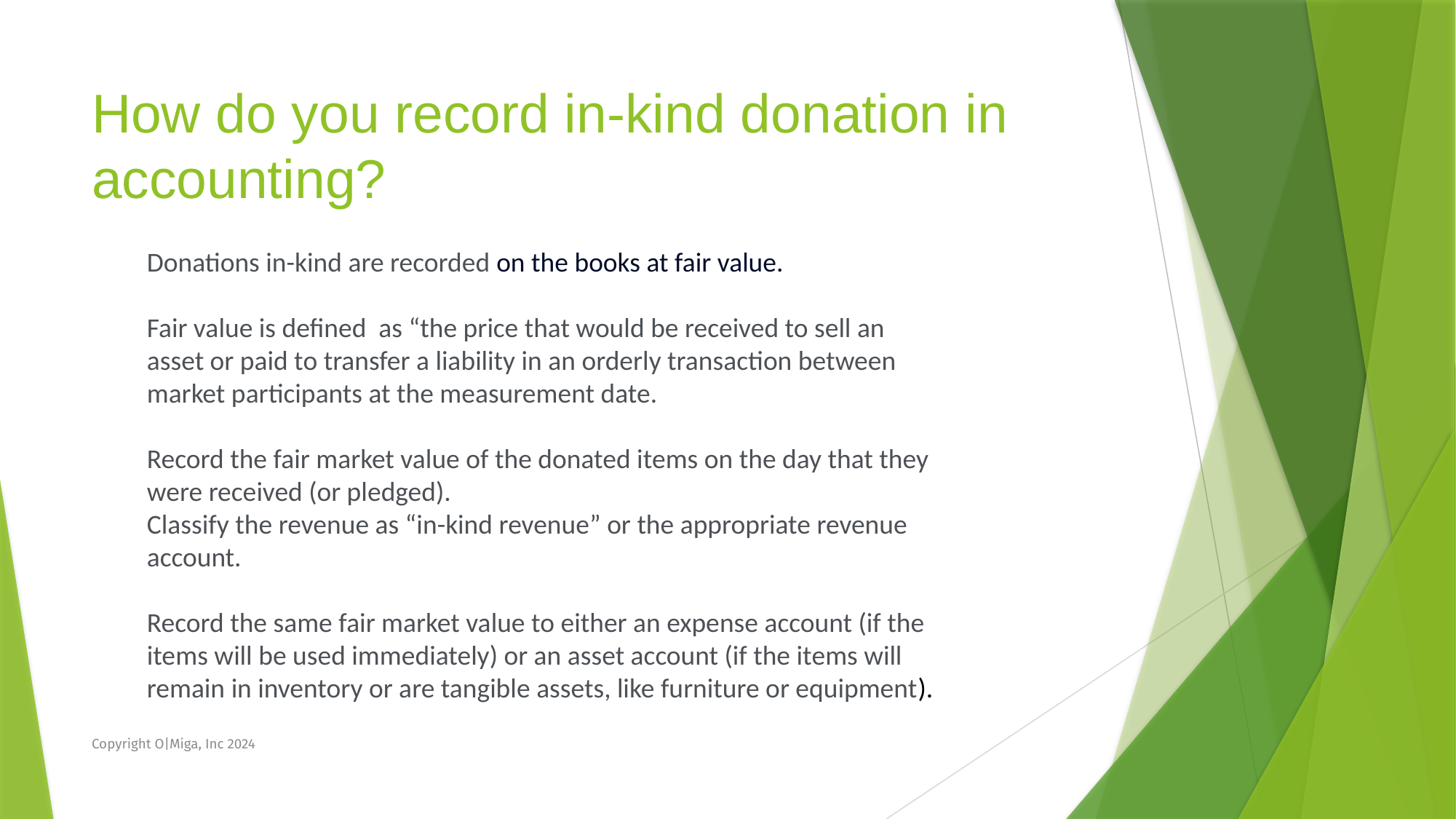

# How do you record in-kind donation in accounting?
Donations in-kind are recorded on the books at fair value.

Fair value is defined  as “the price that would be received to sell an asset or paid to transfer a liability in an orderly transaction between market participants at the measurement date.

Record the fair market value of the donated items on the day that they were received (or pledged).
Classify the revenue as “in-kind revenue” or the appropriate revenue account.

Record the same fair market value to either an expense account (if the items will be used immediately) or an asset account (if the items will remain in inventory or are tangible assets, like furniture or equipment).

Copyright O|Miga, Inc 2024